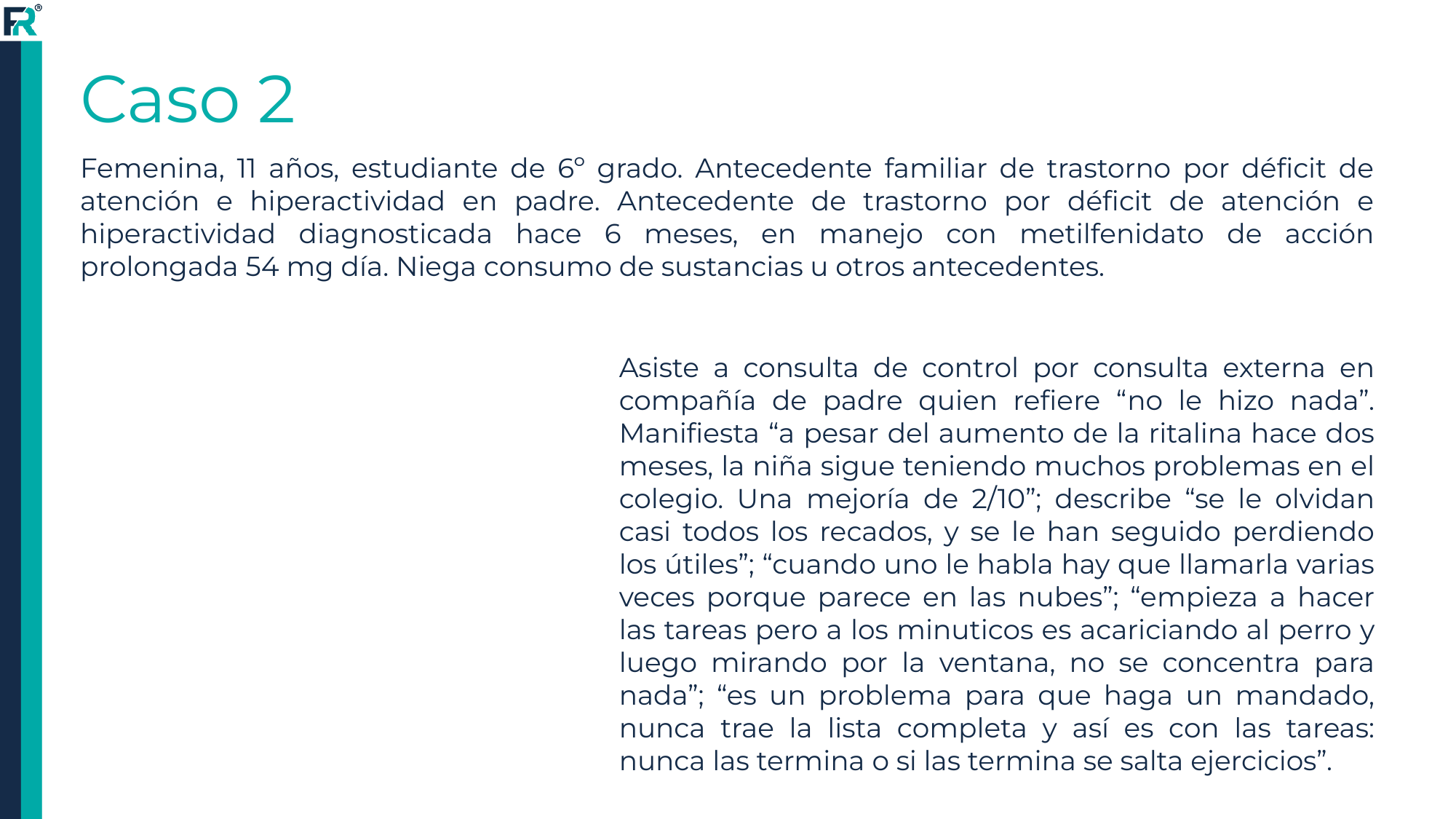

# Caso 2
Femenina, 11 años, estudiante de 6º grado. Antecedente familiar de trastorno por déficit de atención e hiperactividad en padre. Antecedente de trastorno por déficit de atención e hiperactividad diagnosticada hace 6 meses, en manejo con metilfenidato de acción prolongada 54 mg día. Niega consumo de sustancias u otros antecedentes.
Asiste a consulta de control por consulta externa en compañía de padre quien refiere “no le hizo nada”. Manifiesta “a pesar del aumento de la ritalina hace dos meses, la niña sigue teniendo muchos problemas en el colegio. Una mejoría de 2/10”; describe “se le olvidan casi todos los recados, y se le han seguido perdiendo los útiles”; “cuando uno le habla hay que llamarla varias veces porque parece en las nubes”; “empieza a hacer las tareas pero a los minuticos es acariciando al perro y luego mirando por la ventana, no se concentra para nada”; “es un problema para que haga un mandado, nunca trae la lista completa y así es con las tareas: nunca las termina o si las termina se salta ejercicios”.